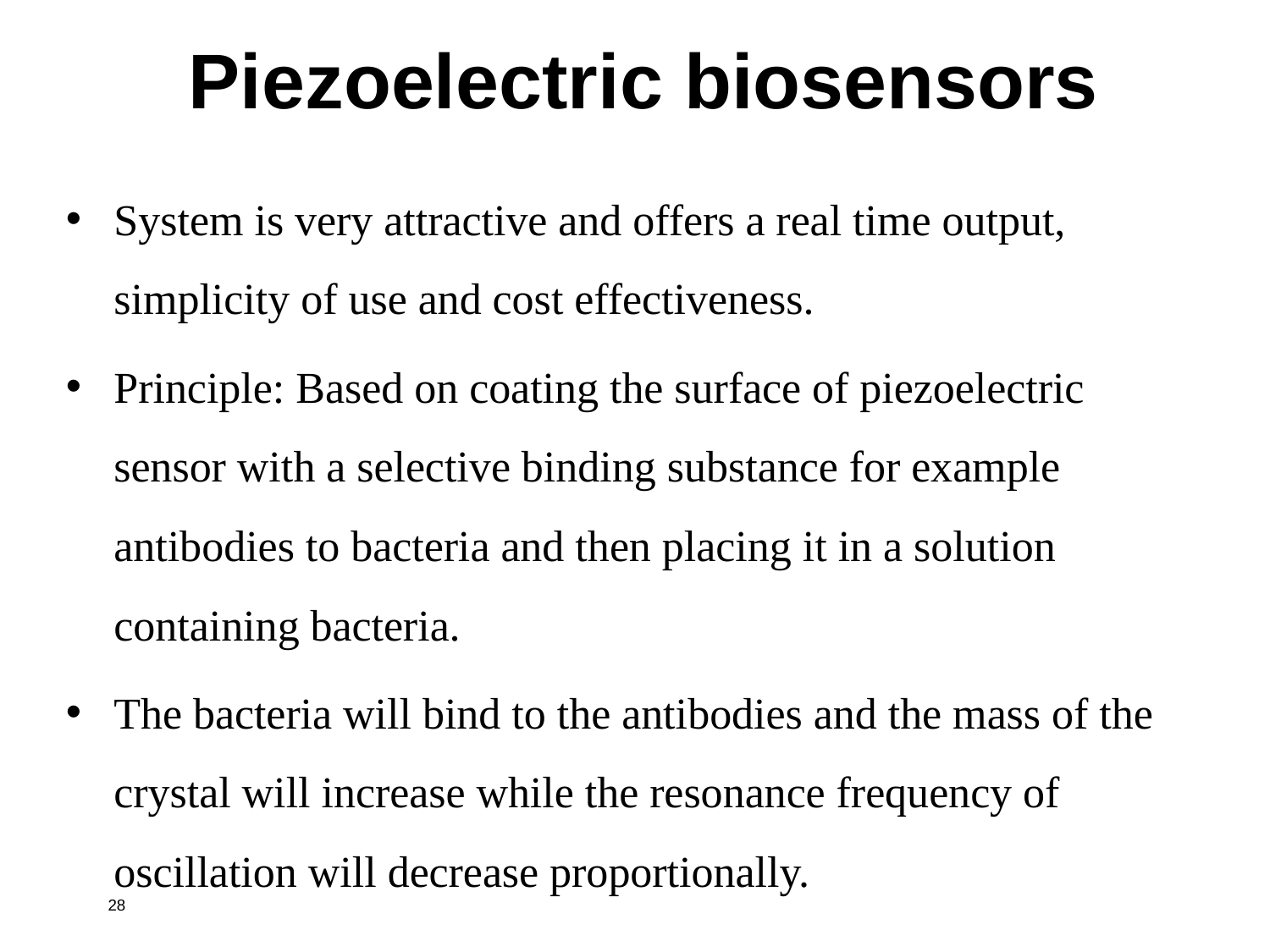

Piezoelectric biosensors
System is very attractive and offers a real time output, simplicity of use and cost effectiveness.
Principle: Based on coating the surface of piezoelectric sensor with a selective binding substance for example antibodies to bacteria and then placing it in a solution containing bacteria.
The bacteria will bind to the antibodies and the mass of the crystal will increase while the resonance frequency of oscillation will decrease proportionally.
28